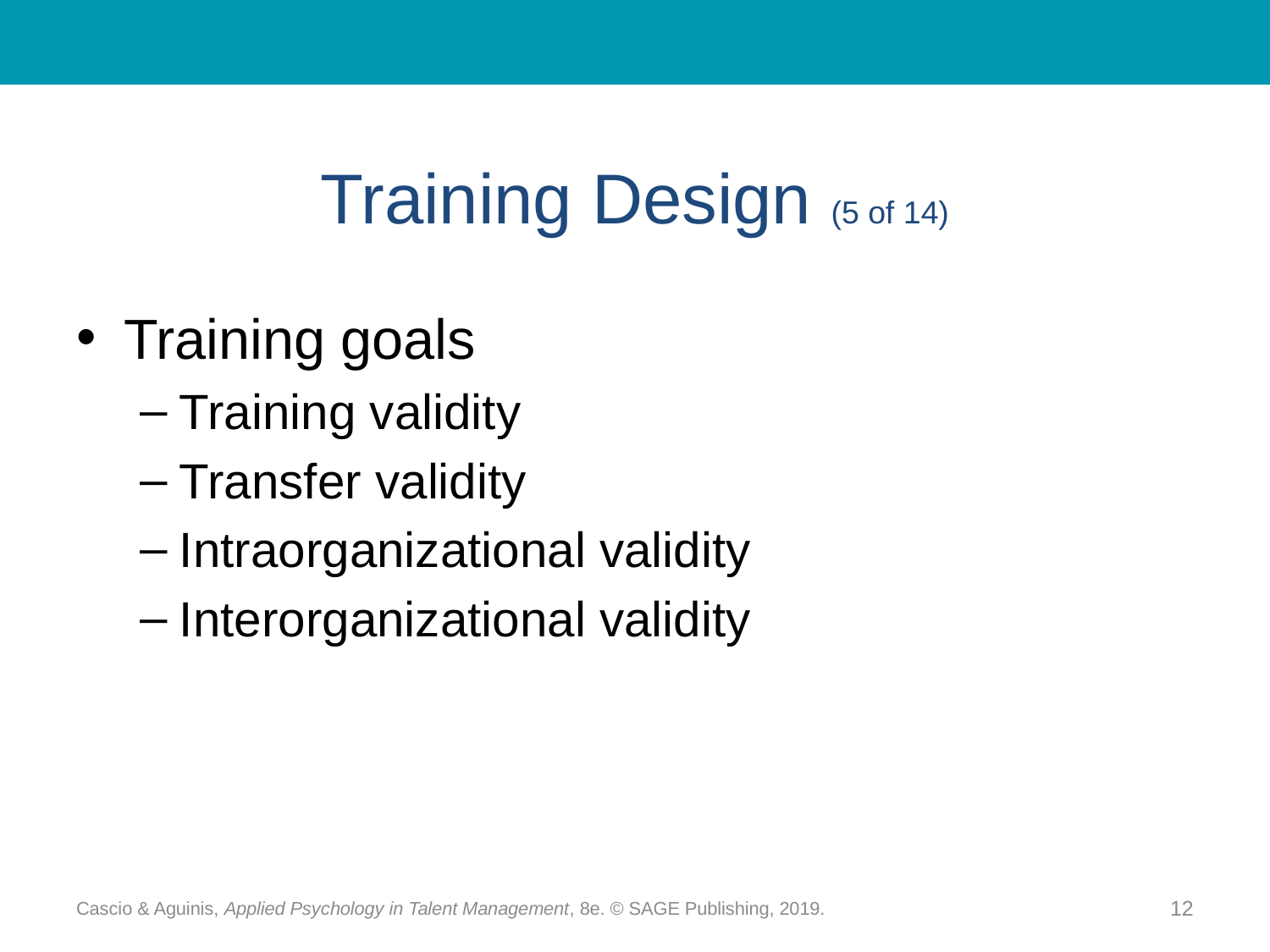

# Training Design (5 of 14)
Training goals
Training validity
Transfer validity
Intraorganizational validity
Interorganizational validity
Cascio & Aguinis, Applied Psychology in Talent Management, 8e. © SAGE Publishing, 2019.
12